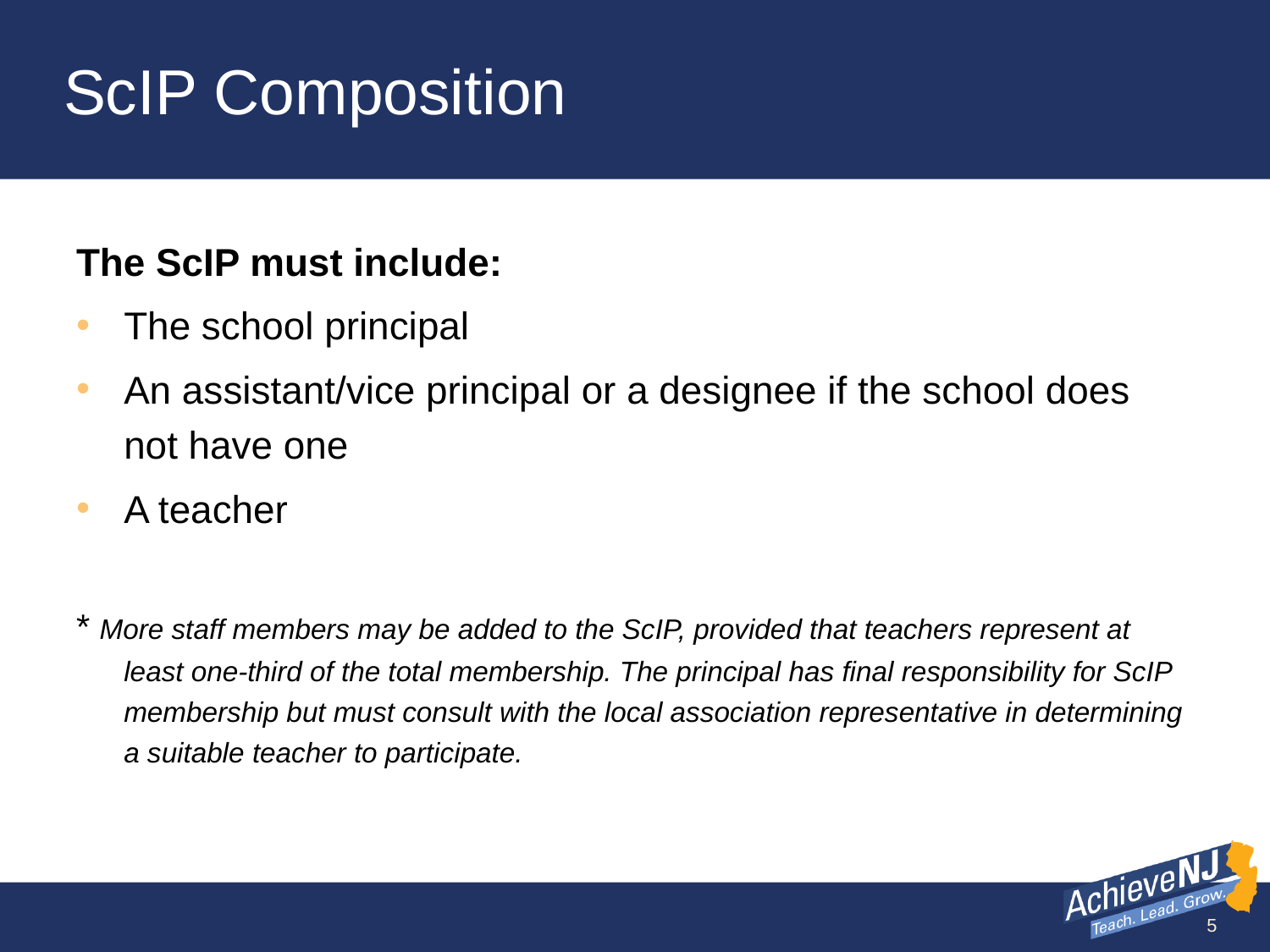

# ScIP Composition
The ScIP must include:
The school principal
An assistant/vice principal or a designee if the school does not have one
A teacher

* More staff members may be added to the ScIP, provided that teachers represent at least one-third of the total membership. The principal has final responsibility for ScIP membership but must consult with the local association representative in determining a suitable teacher to participate.